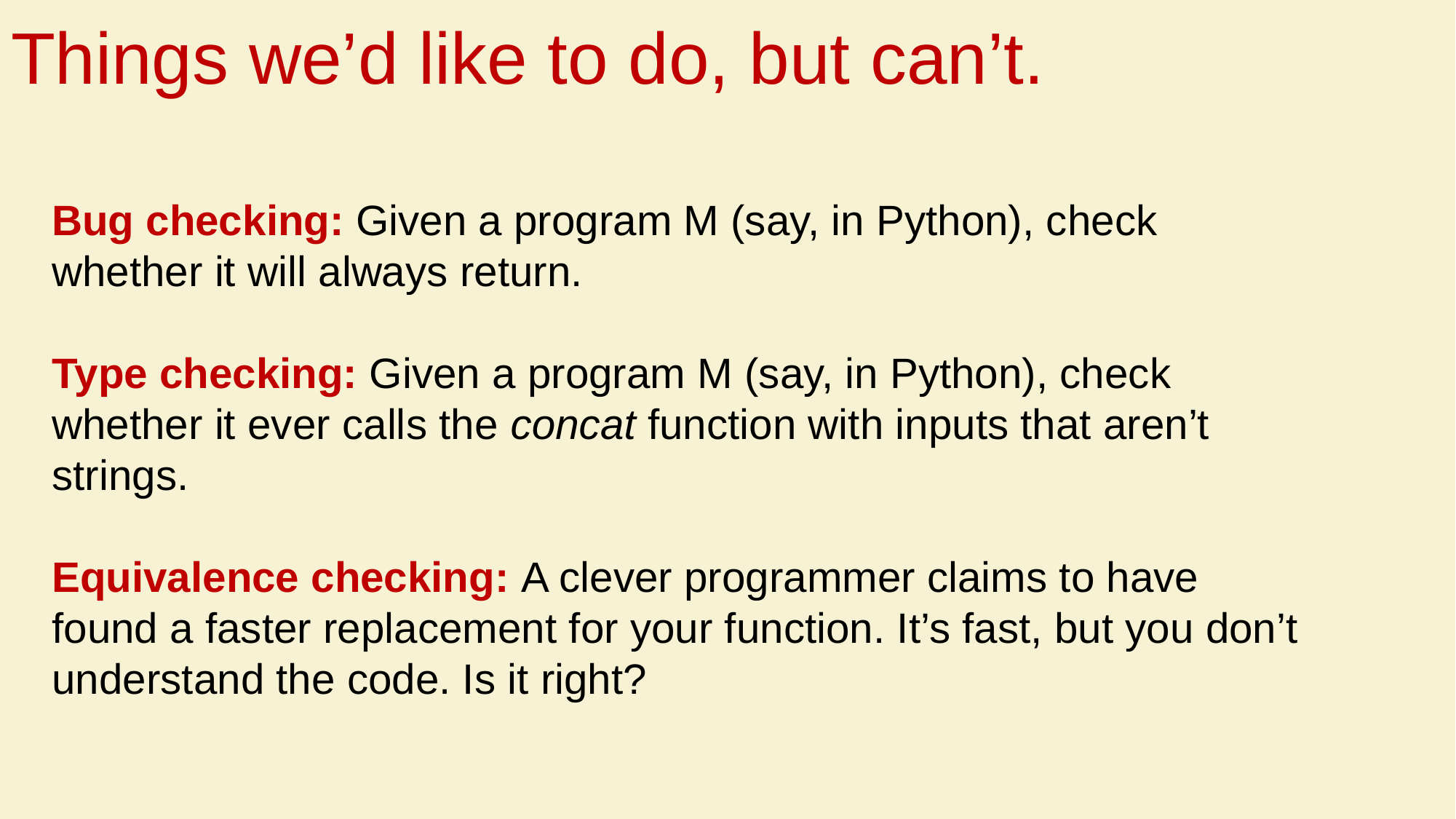

# Things we’d like to do, but can’t.
Bug checking: Given a program M (say, in Python), check whether it will always return.

Type checking: Given a program M (say, in Python), check whether it ever calls the concat function with inputs that aren’t strings.

Equivalence checking: A clever programmer claims to have found a faster replacement for your function. It’s fast, but you don’t understand the code. Is it right?